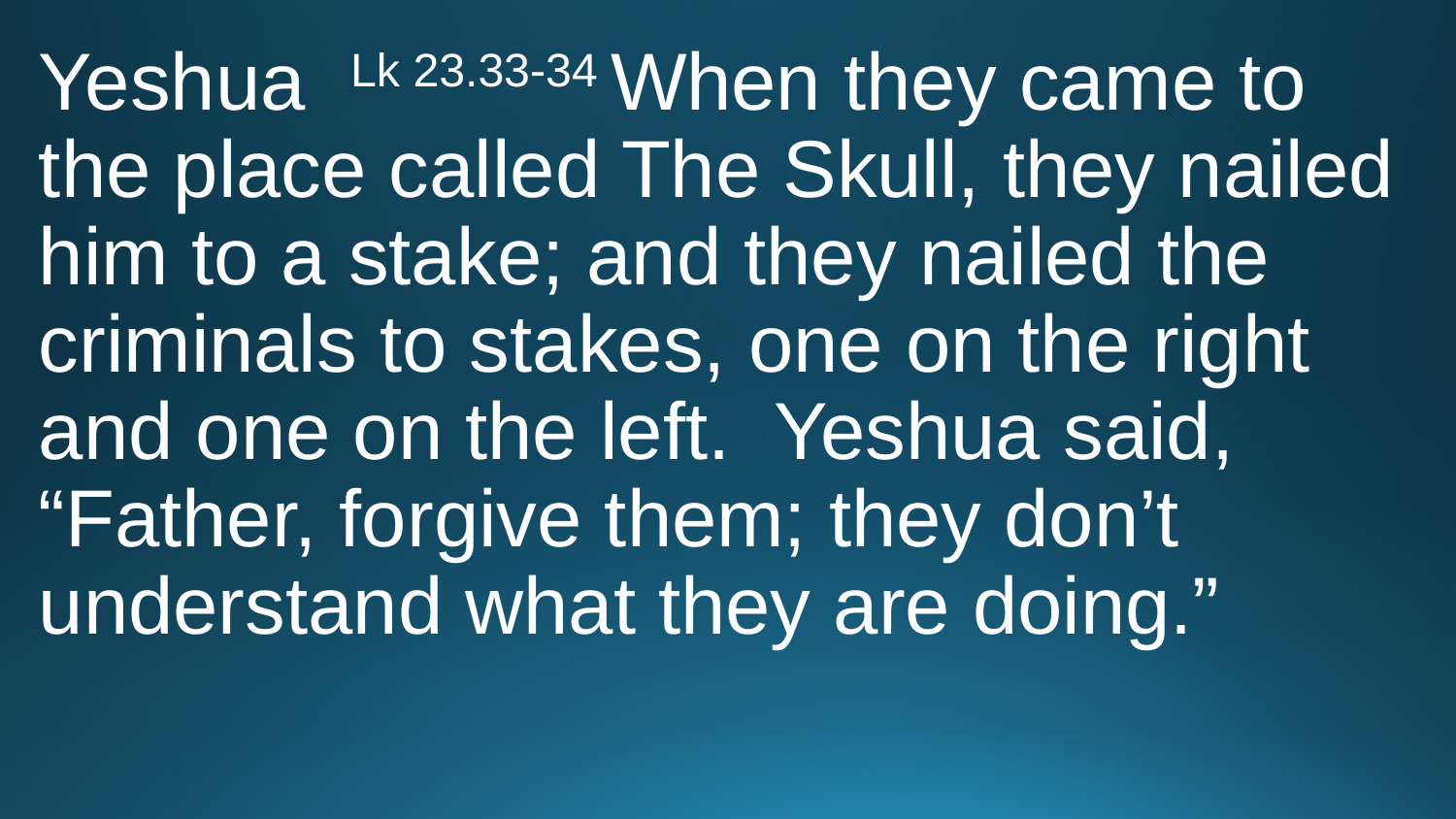

Yeshua  Lk 23.33-34 When they came to the place called The Skull, they nailed him to a stake; and they nailed the criminals to stakes, one on the right and one on the left.  Yeshua said, “Father, forgive them; they don’t understand what they are doing.”